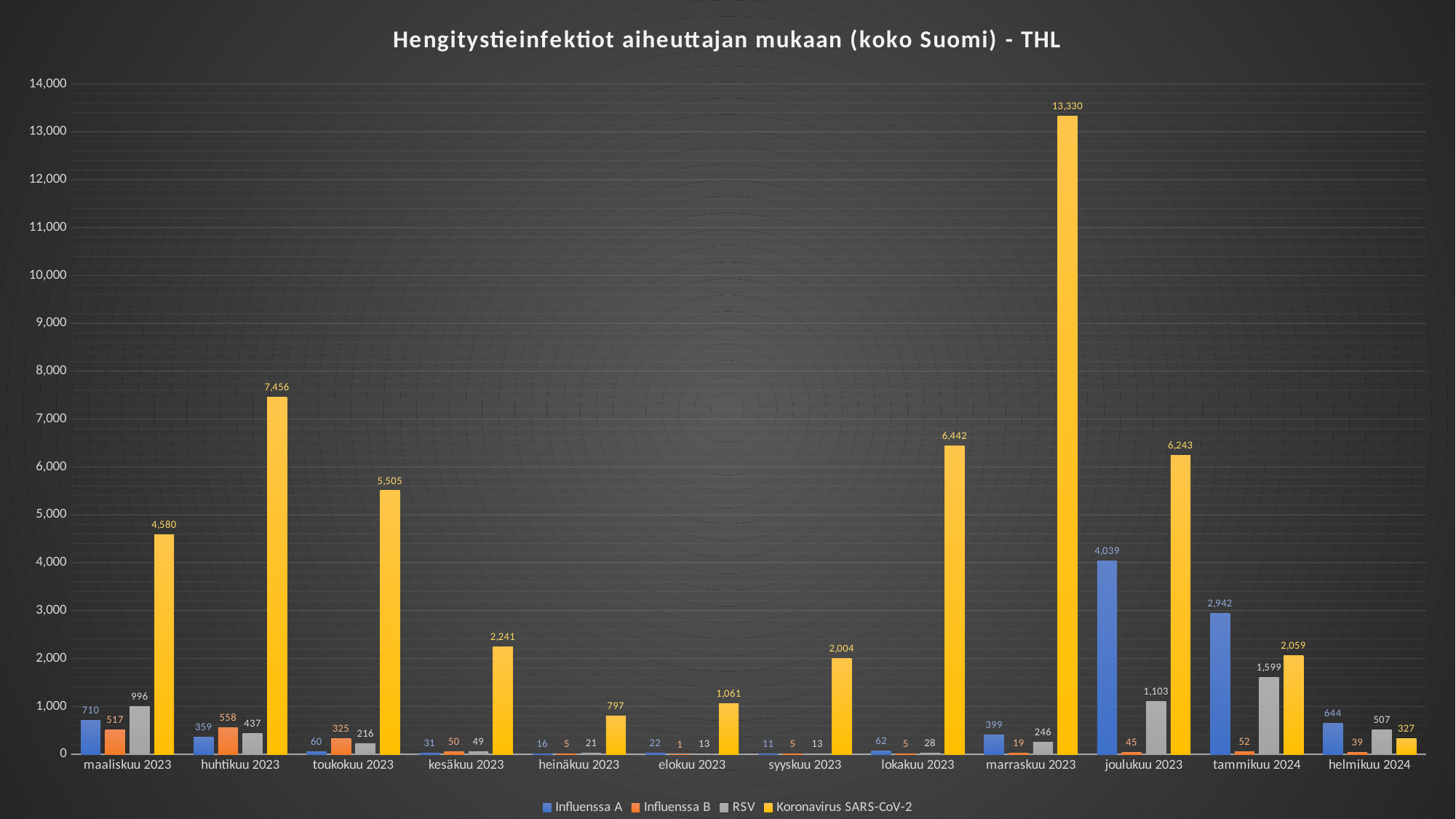

### Chart: Hengitystieinfektiot aiheuttajan mukaan (koko Suomi) - THL

| Category | Influenssa A | Influenssa B | RSV | Koronavirus SARS-CoV-2 |
|---|---|---|---|---|
| maaliskuu 2023 | 710.0 | 517.0 | 996.0 | 4580.0 |
| huhtikuu 2023 | 359.0 | 558.0 | 437.0 | 7456.0 |
| toukokuu 2023 | 60.0 | 325.0 | 216.0 | 5505.0 |
| kesäkuu 2023 | 31.0 | 50.0 | 49.0 | 2241.0 |
| heinäkuu 2023 | 16.0 | 5.0 | 21.0 | 797.0 |
| elokuu 2023 | 22.0 | 1.0 | 13.0 | 1061.0 |
| syyskuu 2023 | 11.0 | 5.0 | 13.0 | 2004.0 |
| lokakuu 2023 | 62.0 | 5.0 | 28.0 | 6442.0 |
| marraskuu 2023 | 399.0 | 19.0 | 246.0 | 13330.0 |
| joulukuu 2023 | 4039.0 | 45.0 | 1103.0 | 6243.0 |
| tammikuu 2024 | 2942.0 | 52.0 | 1599.0 | 2059.0 |
| helmikuu 2024 | 644.0 | 39.0 | 507.0 | 327.0 |